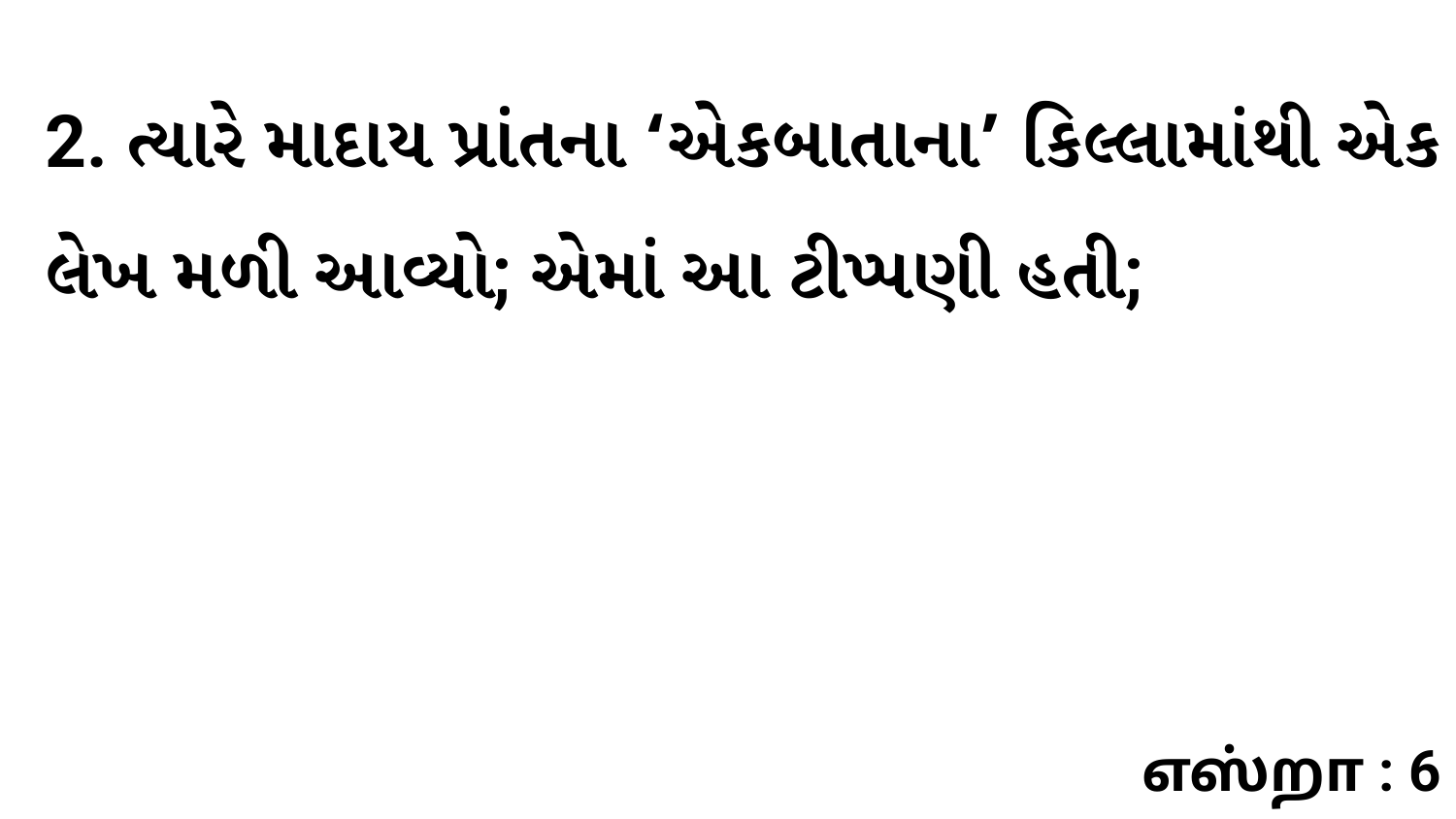

2. ત્યારે માદાય પ્રાંતના ‘એકબાતાના’ કિલ્લામાંથી એક લેખ મળી આવ્યો; એમાં આ ટીપ્પણી હતી;
எஸ்றா : 6